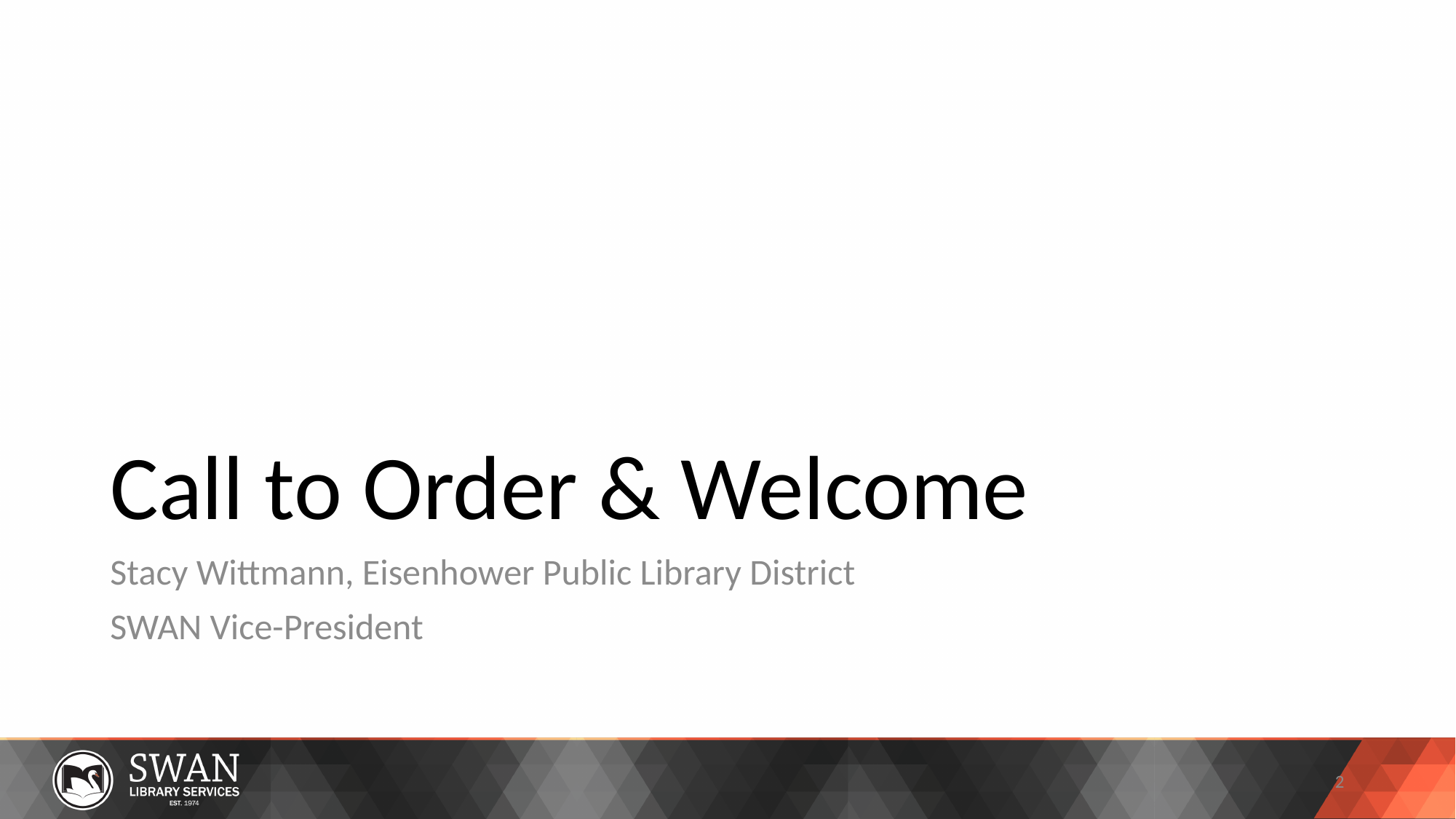

# Call to Order & Welcome
Stacy Wittmann, Eisenhower Public Library District
SWAN Vice-President
2